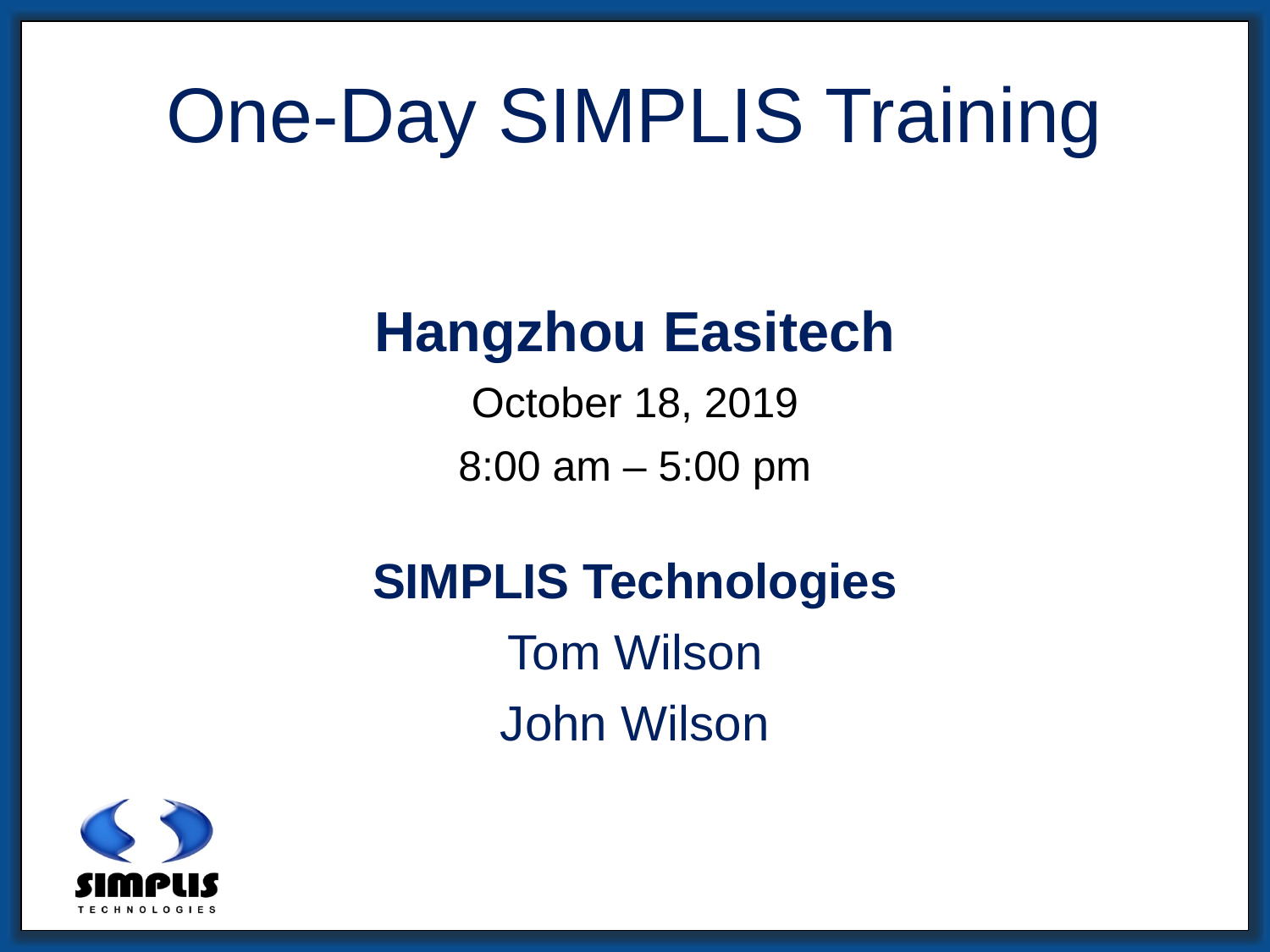

# One-Day SIMPLIS Training

Hangzhou Easitech
October 18, 2019
8:00 am – 5:00 pm

SIMPLIS Technologies
Tom Wilson
John Wilson